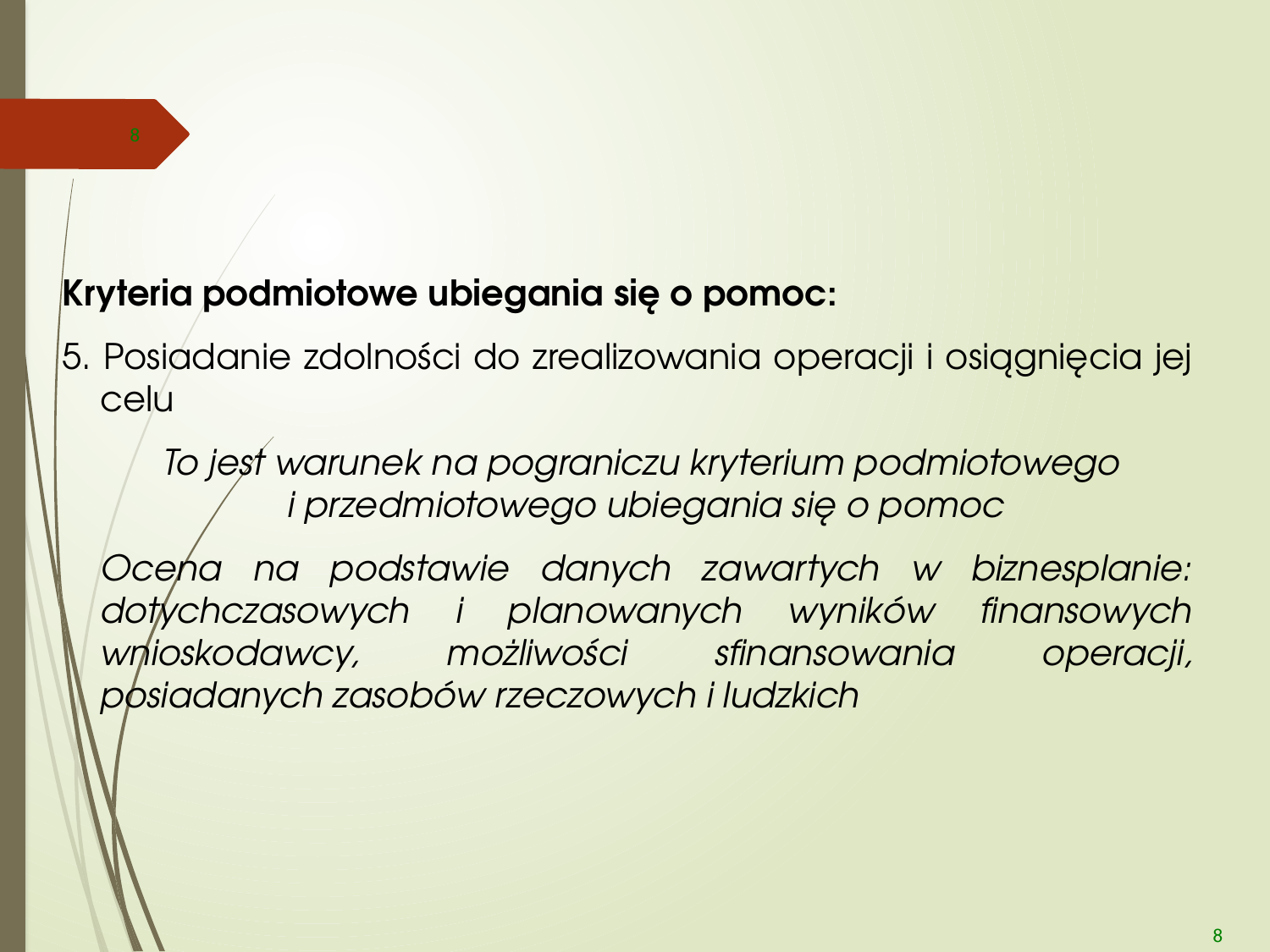

8

Kryteria podmiotowe ubiegania się o pomoc:
5. Posiadanie zdolności do zrealizowania operacji i osiągnięcia jej celu
 	To jest warunek na pograniczu kryterium podmiotowego
i przedmiotowego ubiegania się o pomoc
	Ocena na podstawie danych zawartych w biznesplanie: dotychczasowych i planowanych wyników finansowych wnioskodawcy, możliwości sfinansowania operacji, posiadanych zasobów rzeczowych i ludzkich

8